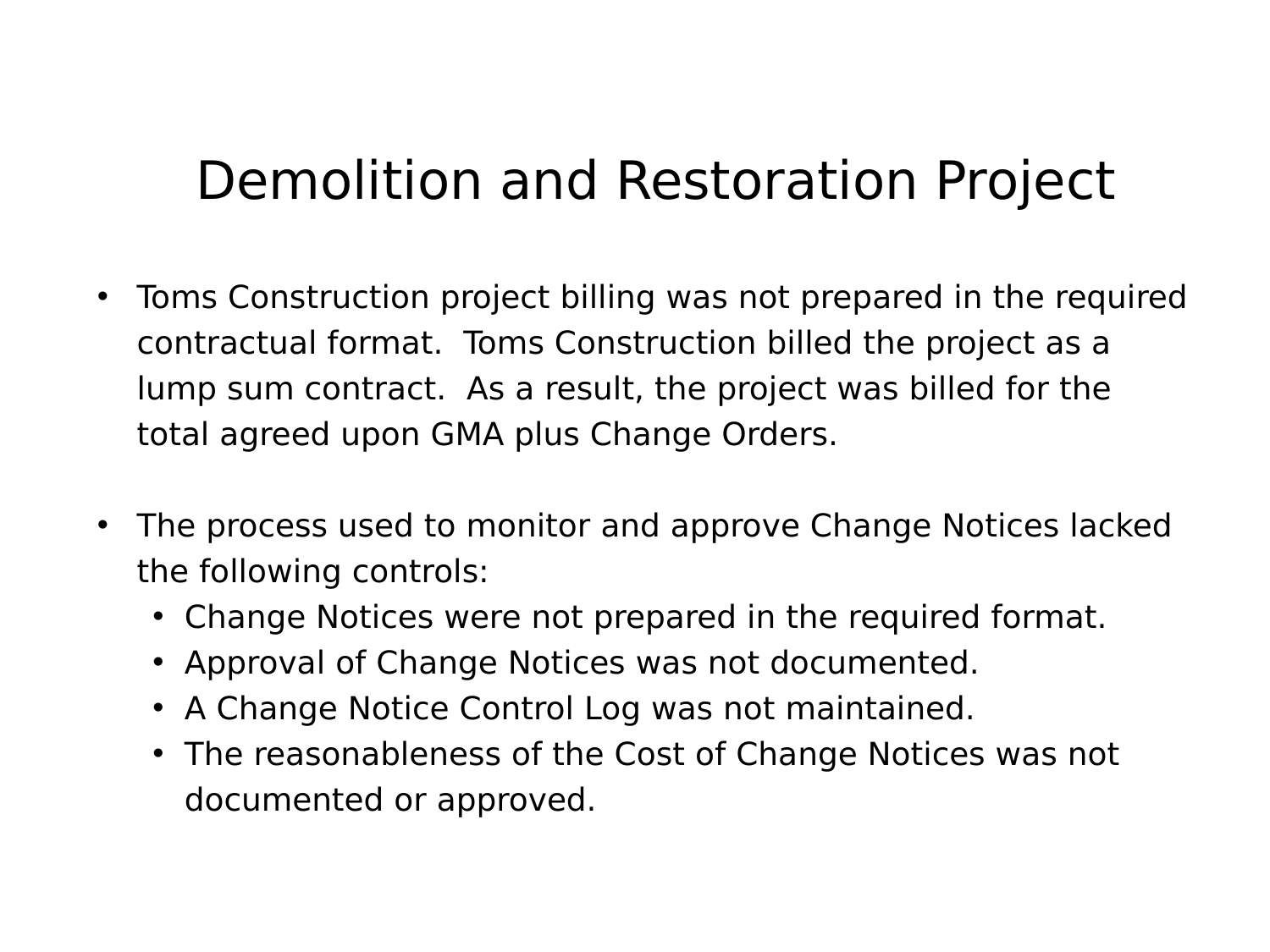

# Demolition and Restoration Project
Toms Construction project billing was not prepared in the required contractual format.  Toms Construction billed the project as a lump sum contract.  As a result, the project was billed for the total agreed upon GMA plus Change Orders.

The process used to monitor and approve Change Notices lacked the following controls:
Change Notices were not prepared in the required format.
Approval of Change Notices was not documented.
A Change Notice Control Log was not maintained.
The reasonableness of the Cost of Change Notices was not documented or approved.